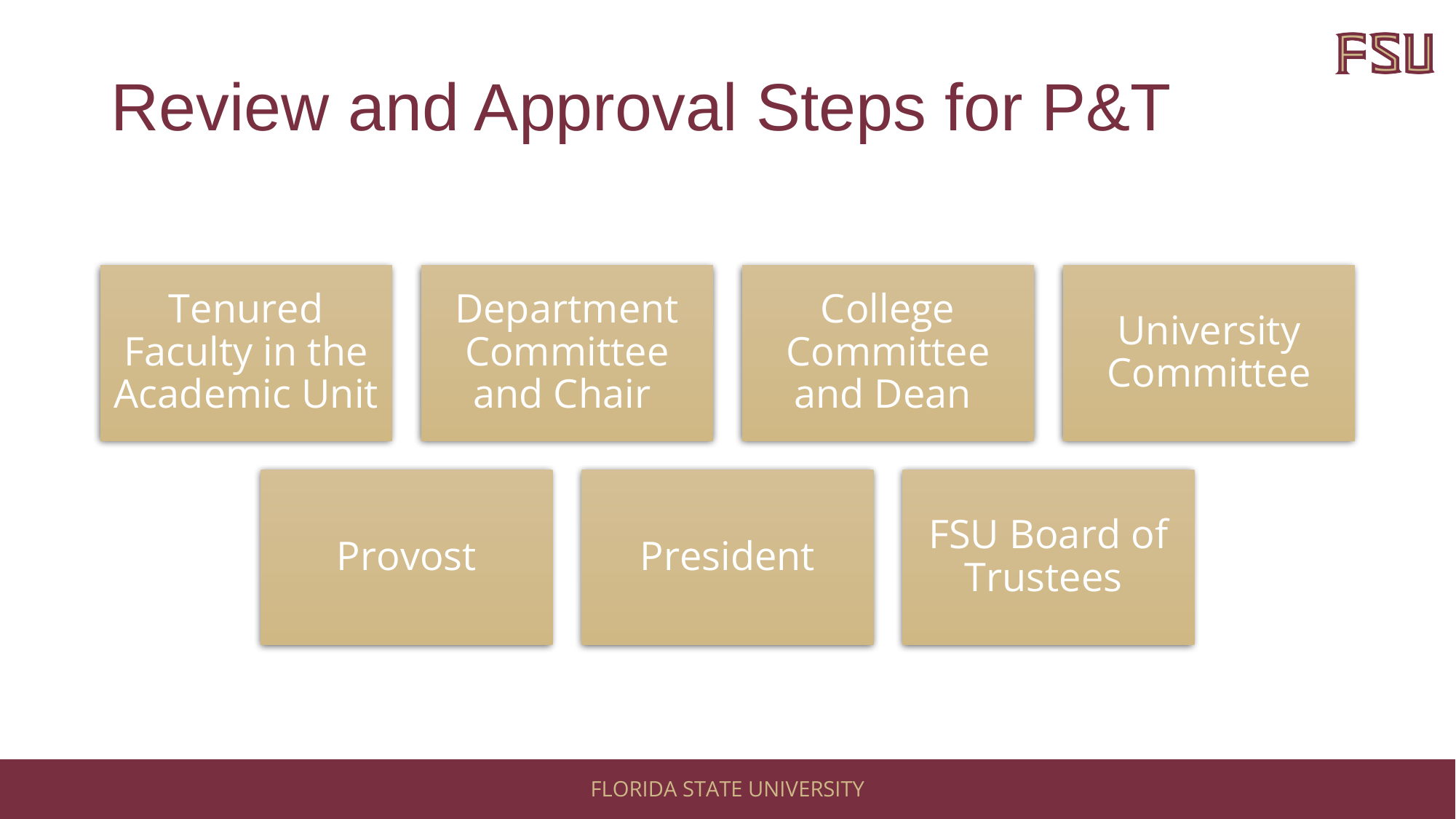

# Review and Approval Steps for P&T
Tenured Faculty in the Academic Unit
Department Committee and Chair
College Committee and Dean
University Committee
Provost
President
FSU Board of Trustees